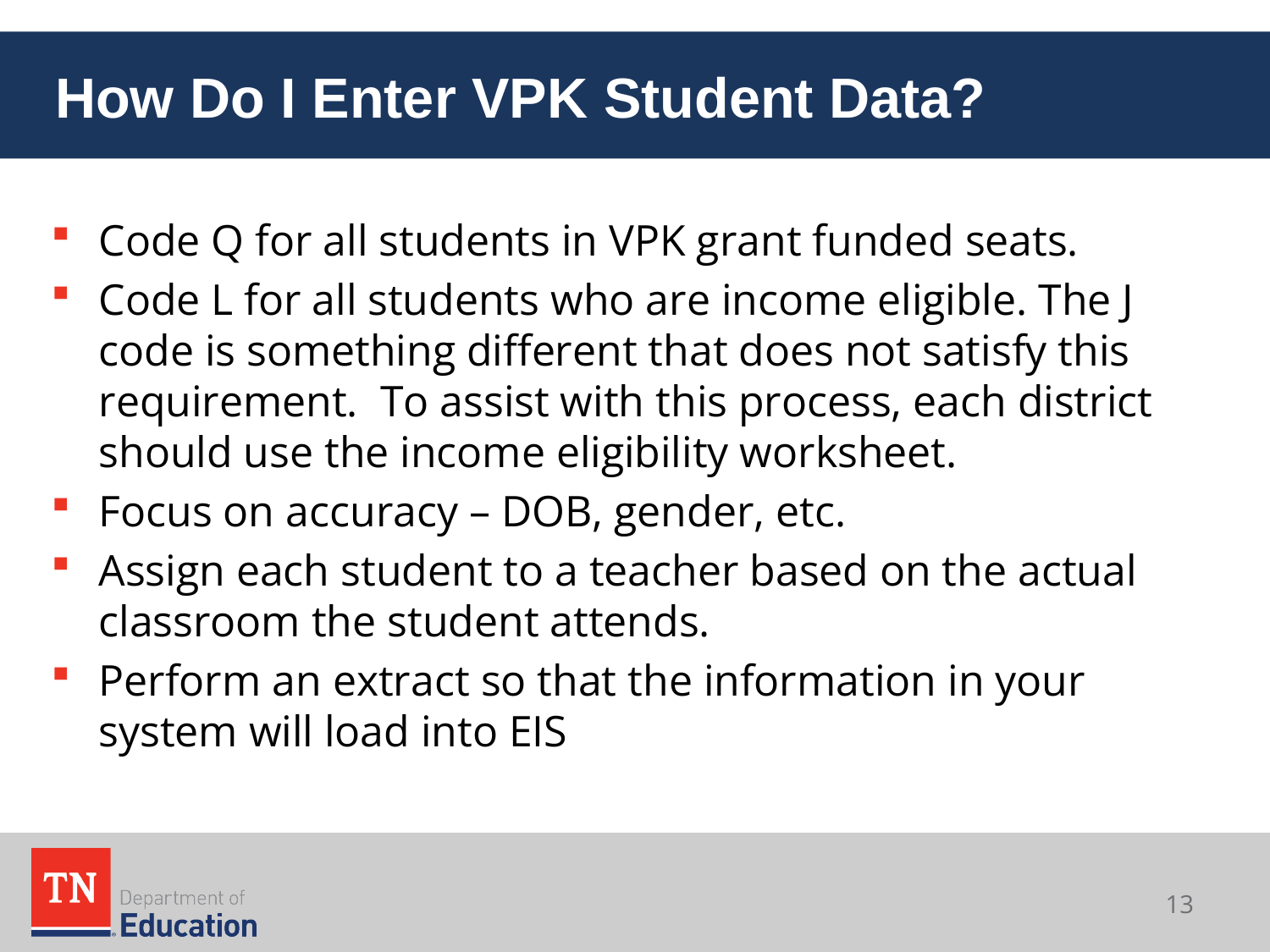

# How Do I Enter VPK Student Data?
Code Q for all students in VPK grant funded seats.
Code L for all students who are income eligible. The J code is something different that does not satisfy this requirement.  To assist with this process, each district should use the income eligibility worksheet.
Focus on accuracy – DOB, gender, etc.
Assign each student to a teacher based on the actual classroom the student attends.
Perform an extract so that the information in your system will load into EIS
13